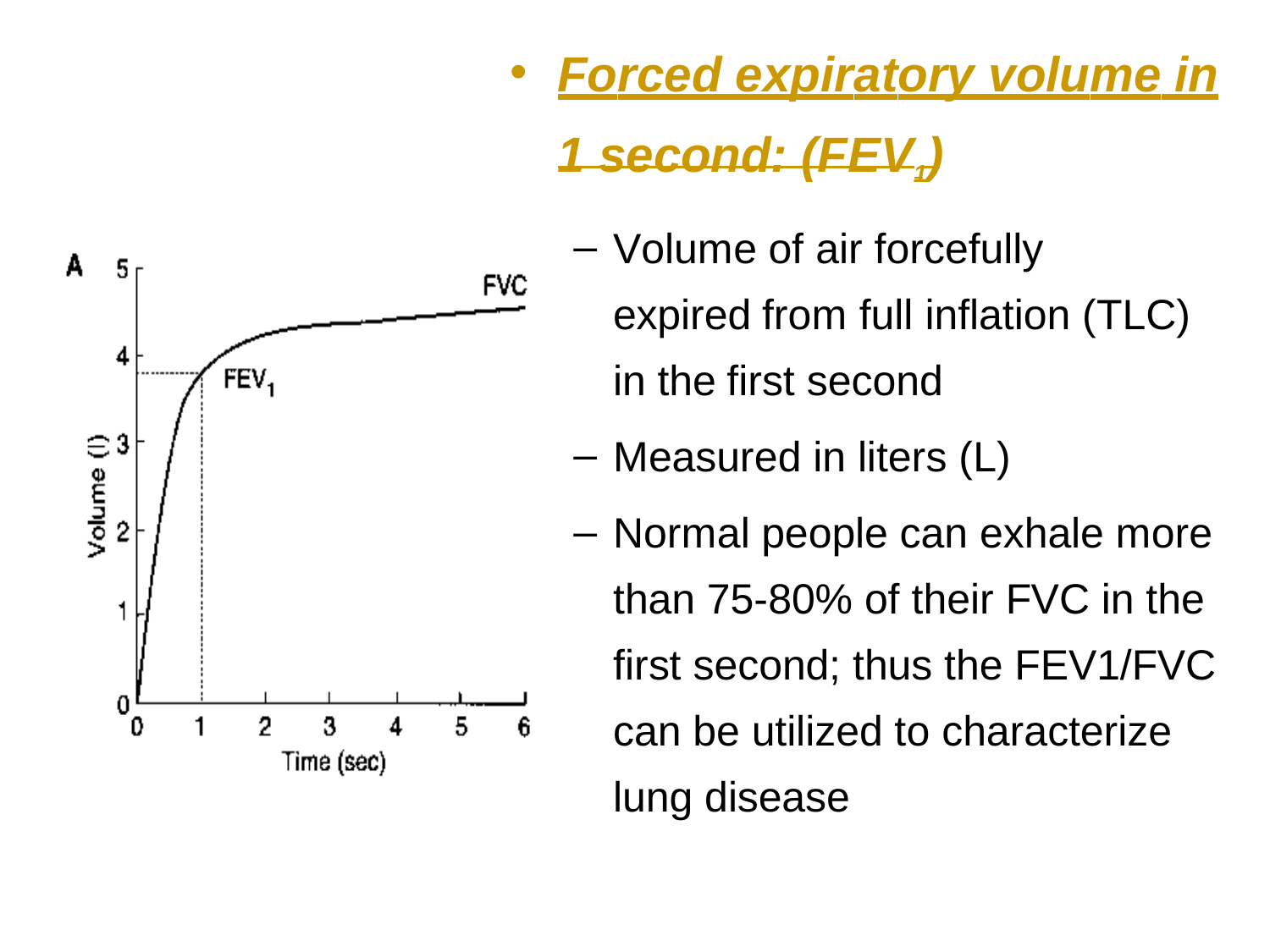

Forced expiratory volume in
1 second: (FEV1)
Volume of air forcefully expired from full inflation (TLC) in the first second
Measured in liters (L)
Normal people can exhale more than 75-80% of their FVC in the first second; thus the FEV1/FVC can be utilized to characterize lung disease